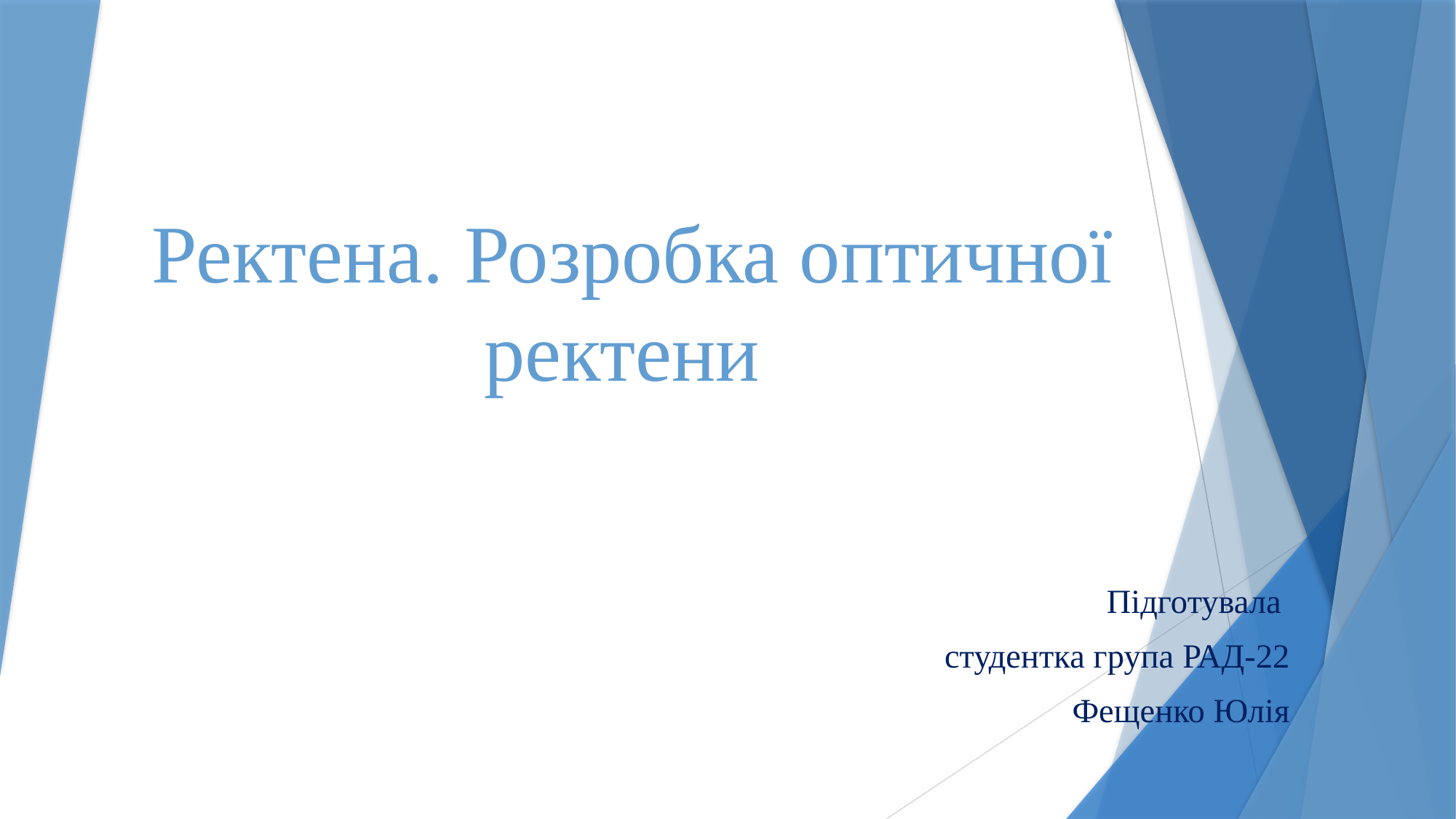

# Ректена. Розробка оптичної ректени
Підготувала
студентка група РАД-22
Фещенко Юлія